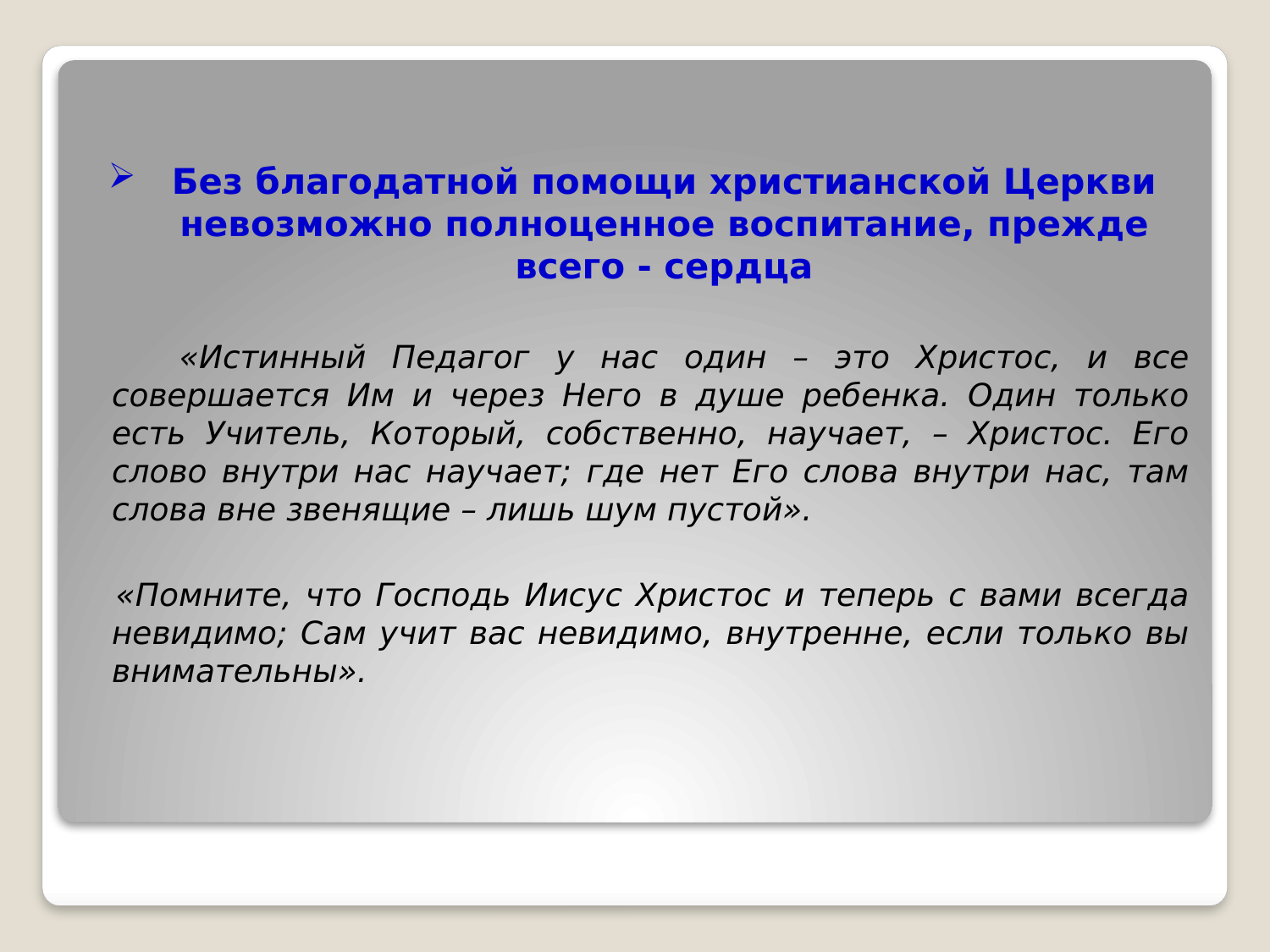

Без благодатной помощи христианской Церкви невозможно полноценное воспитание, прежде всего - сердца

    «Истинный Педагог у нас один – это Христос, и все совершается Им и через Него в душе ребенка. Один только есть Учитель, Который, собственно, научает, – Христос. Его слово внутри нас научает; где нет Его слова внутри нас, там слова вне звенящие – лишь шум пустой».

   «Помните, что Господь Иисус Христос и теперь с вами всегда невидимо; Сам учит вас невидимо, внутренне, если только вы внимательны».